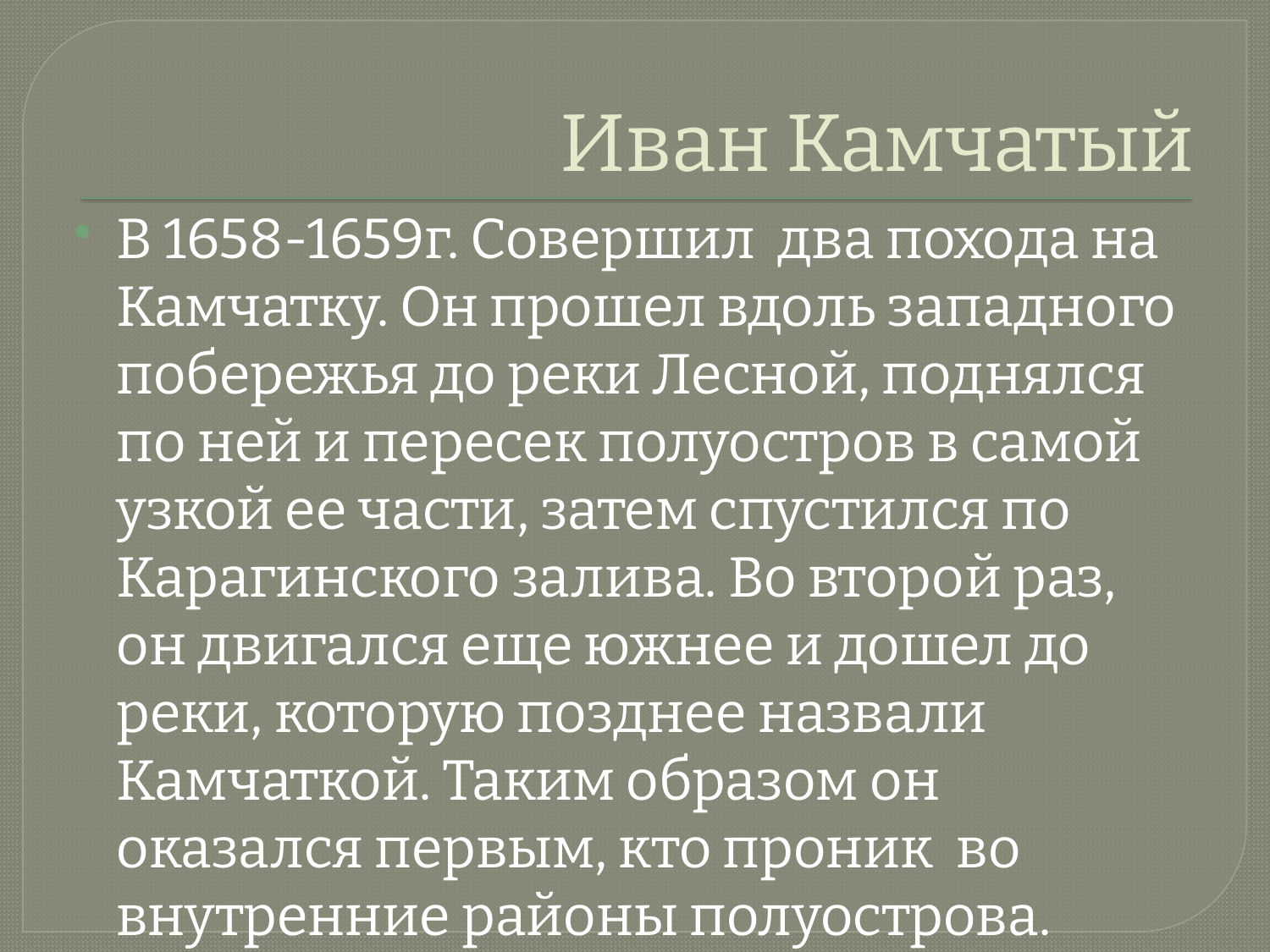

# Иван Камчатый
В 1658-1659г. Совершил  два похода на Камчатку. Он прошел вдоль западного побережья до реки Лесной, поднялся по ней и пересек полуостров в самой узкой ее части, затем спустился по Карагинского залива. Во второй раз, он двигался еще южнее и дошел до реки, которую позднее назвали Камчаткой. Таким образом он оказался первым, кто проник  во внутренние районы полуострова.